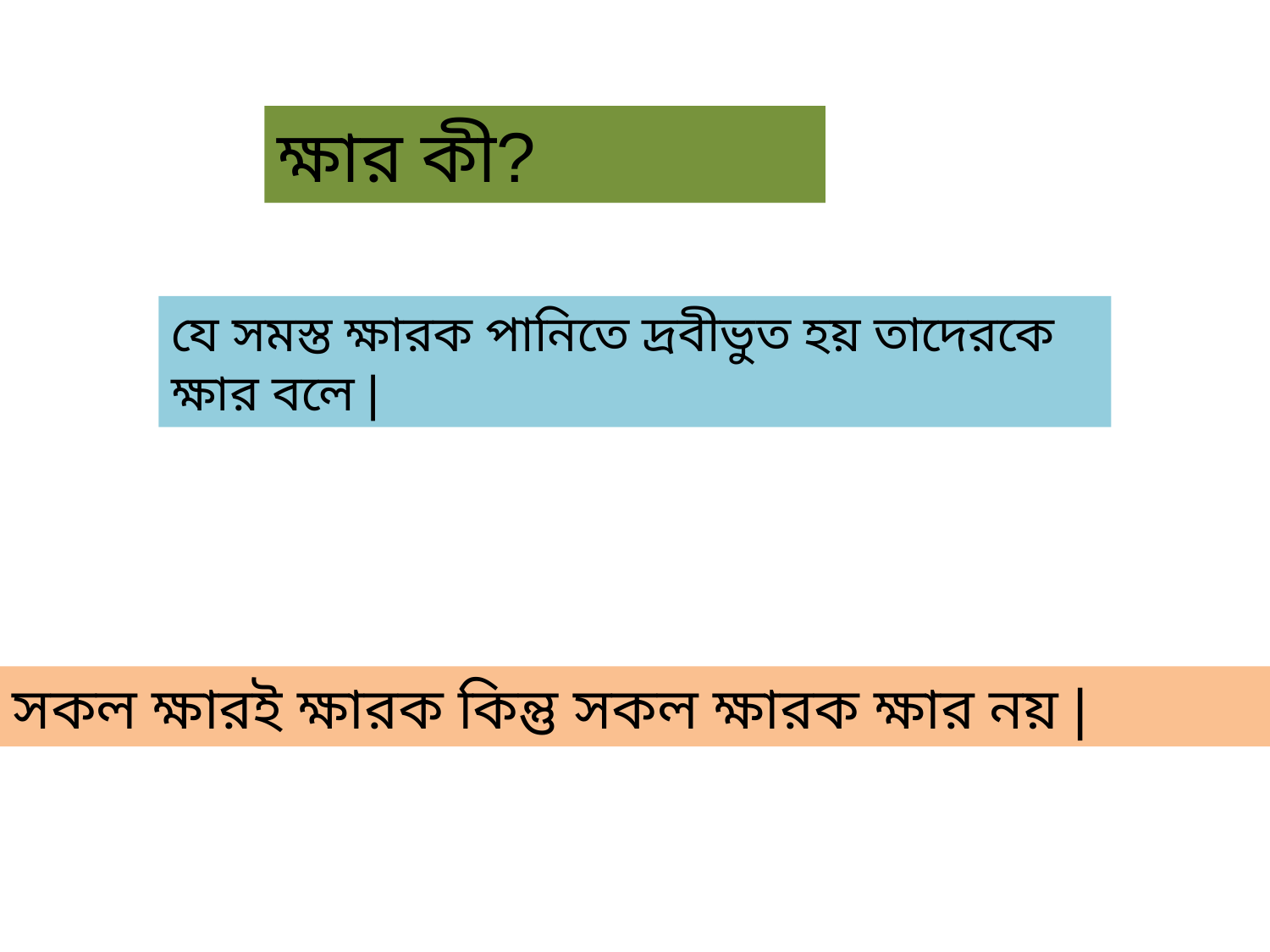

ক্ষার কী?
যে সমস্ত ক্ষারক পানিতে দ্রবীভুত হয় তাদেরকে ক্ষার বলে |
সকল ক্ষারই ক্ষারক কিন্তু সকল ক্ষারক ক্ষার নয় |